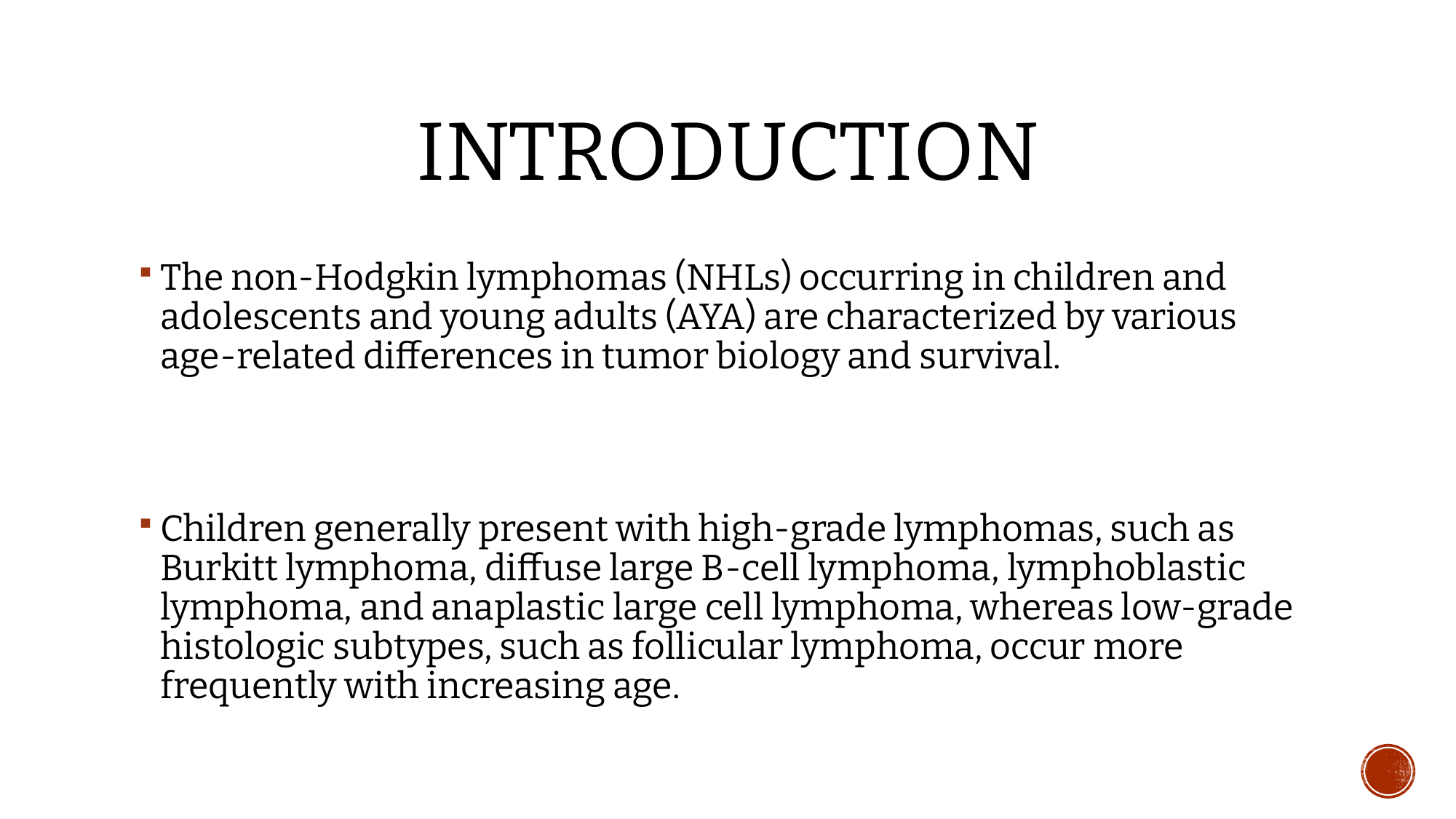

# Introduction
The non-Hodgkin lymphomas (NHLs) occurring in children and adolescents and young adults (AYA) are characterized by various age-related differences in tumor biology and survival.

Children generally present with high-grade lymphomas, such as Burkitt lymphoma, diffuse large B-cell lymphoma, lymphoblastic lymphoma, and anaplastic large cell lymphoma, whereas low-grade histologic subtypes, such as follicular lymphoma, occur more frequently with increasing age.